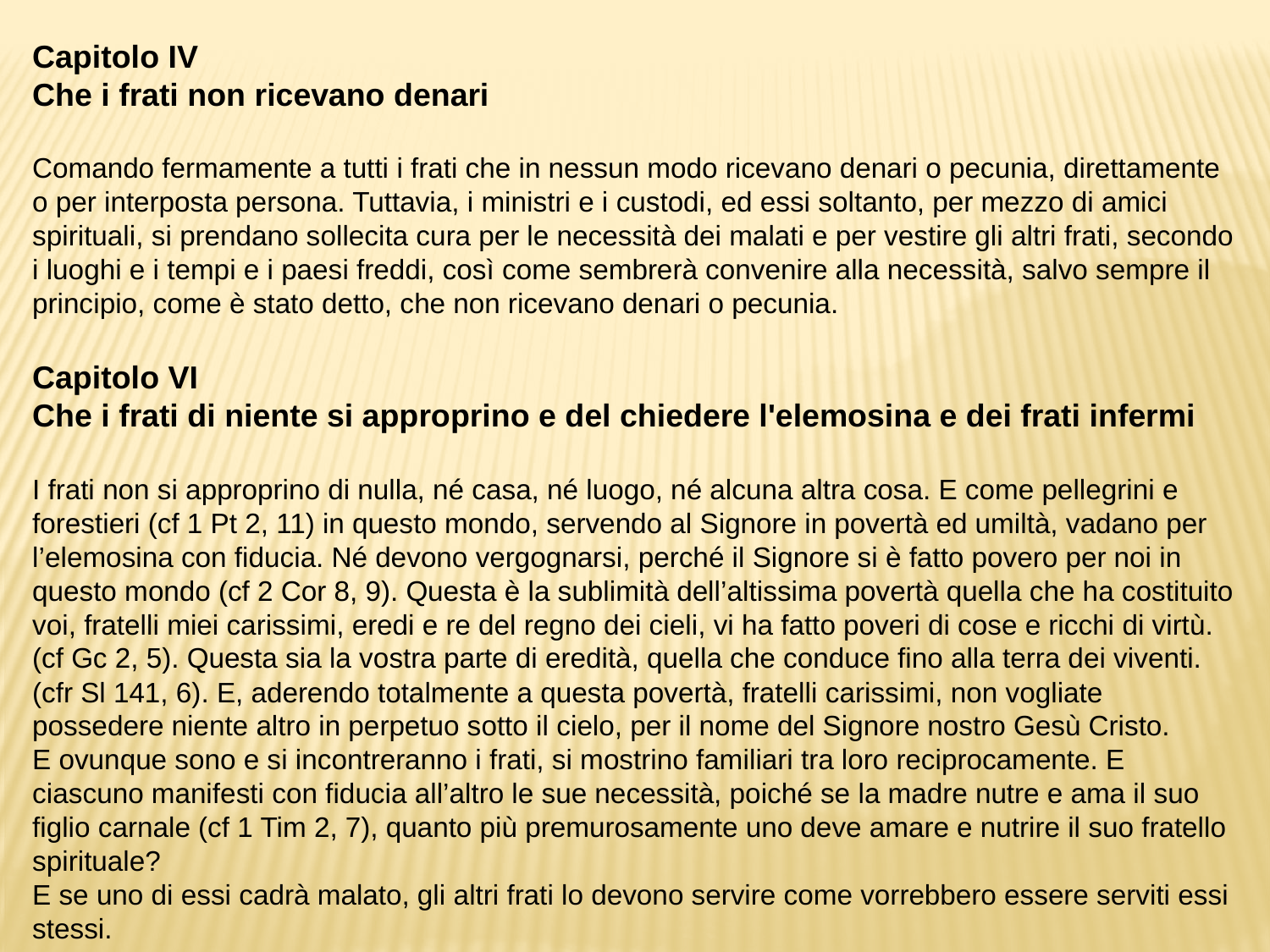

Capitolo IV
Che i frati non ricevano denari
Comando fermamente a tutti i frati che in nessun modo ricevano denari o pecunia, direttamente o per interposta persona. Tuttavia, i ministri e i custodi, ed essi soltanto, per mezzo di amici spirituali, si prendano sollecita cura per le necessità dei malati e per vestire gli altri frati, secondo i luoghi e i tempi e i paesi freddi, così come sembrerà convenire alla necessità, salvo sempre il principio, come è stato detto, che non ricevano denari o pecunia.

Capitolo VI
Che i frati di niente si approprino e del chiedere l'elemosina e dei frati infermi
I frati non si approprino di nulla, né casa, né luogo, né alcuna altra cosa. E come pellegrini e forestieri (cf 1 Pt 2, 11) in questo mondo, servendo al Signore in povertà ed umiltà, vadano per l’elemosina con fiducia. Né devono vergognarsi, perché il Signore si è fatto povero per noi in questo mondo (cf 2 Cor 8, 9). Questa è la sublimità dell’altissima povertà quella che ha costituito voi, fratelli miei carissimi, eredi e re del regno dei cieli, vi ha fatto poveri di cose e ricchi di virtù. (cf Gc 2, 5). Questa sia la vostra parte di eredità, quella che conduce fino alla terra dei viventi. (cfr Sl 141, 6). E, aderendo totalmente a questa povertà, fratelli carissimi, non vogliate possedere niente altro in perpetuo sotto il cielo, per il nome del Signore nostro Gesù Cristo.
E ovunque sono e si incontreranno i frati, si mostrino familiari tra loro reciprocamente. E ciascuno manifesti con fiducia all’altro le sue necessità, poiché se la madre nutre e ama il suo figlio carnale (cf 1 Tim 2, 7), quanto più premurosamente uno deve amare e nutrire il suo fratello spirituale?
E se uno di essi cadrà malato, gli altri frati lo devono servire come vorrebbero essere serviti essi stessi.